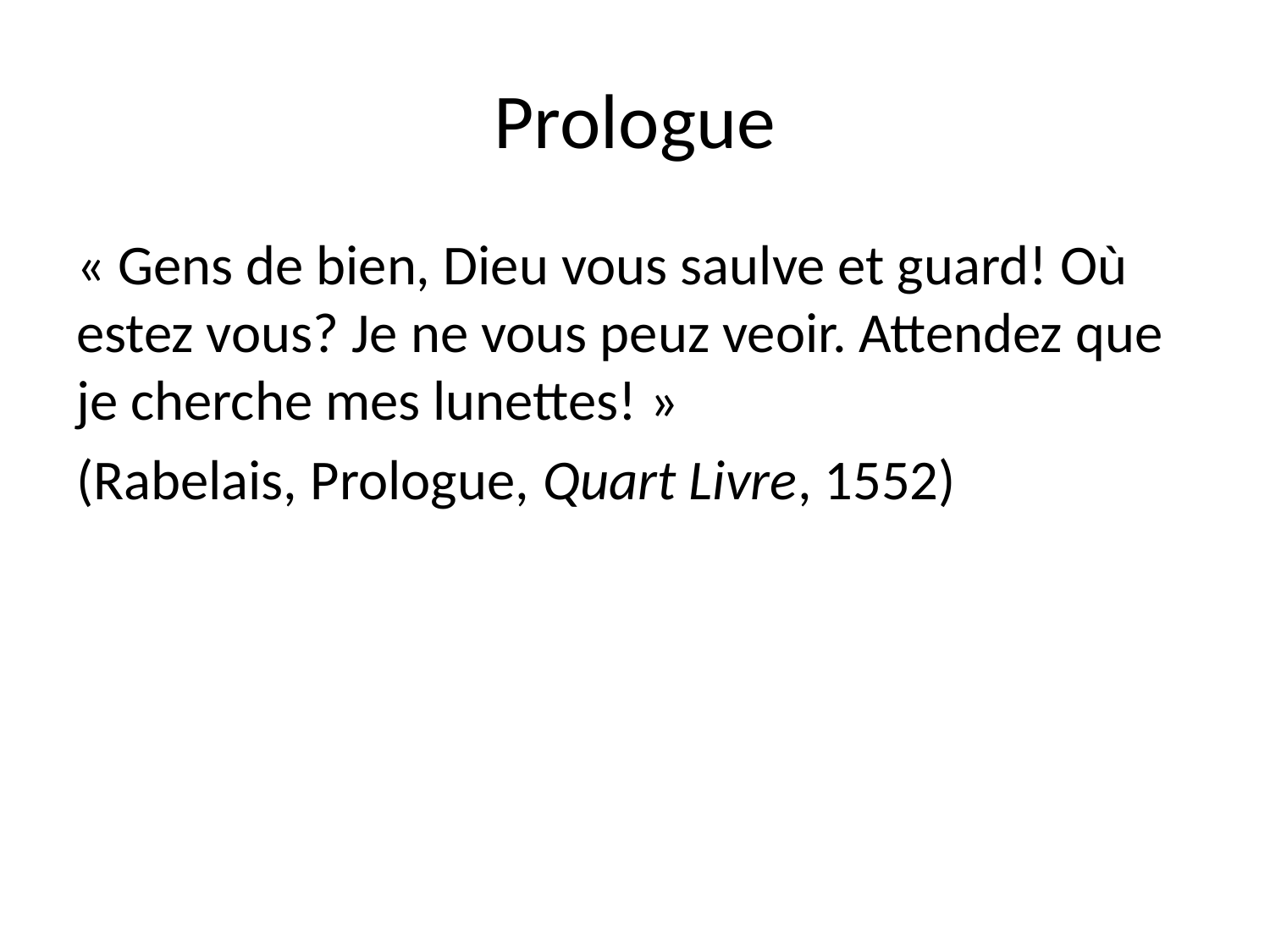

# Prologue
« Gens de bien, Dieu vous saulve et guard! Où estez vous? Je ne vous peuz veoir. Attendez que je cherche mes lunettes! »
(Rabelais, Prologue, Quart Livre, 1552)